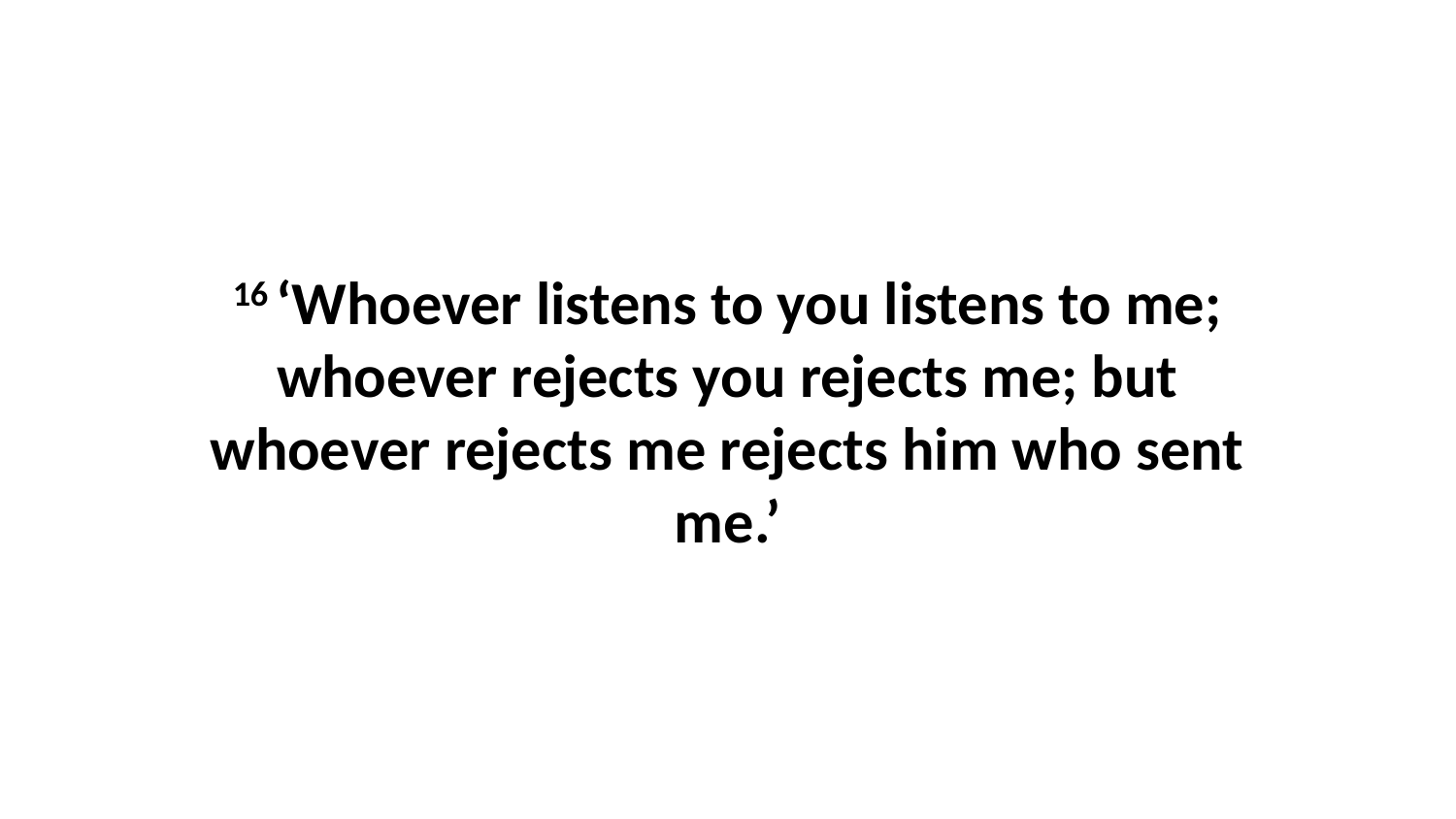

16 ‘Whoever listens to you listens to me; whoever rejects you rejects me; but whoever rejects me rejects him who sent me.’